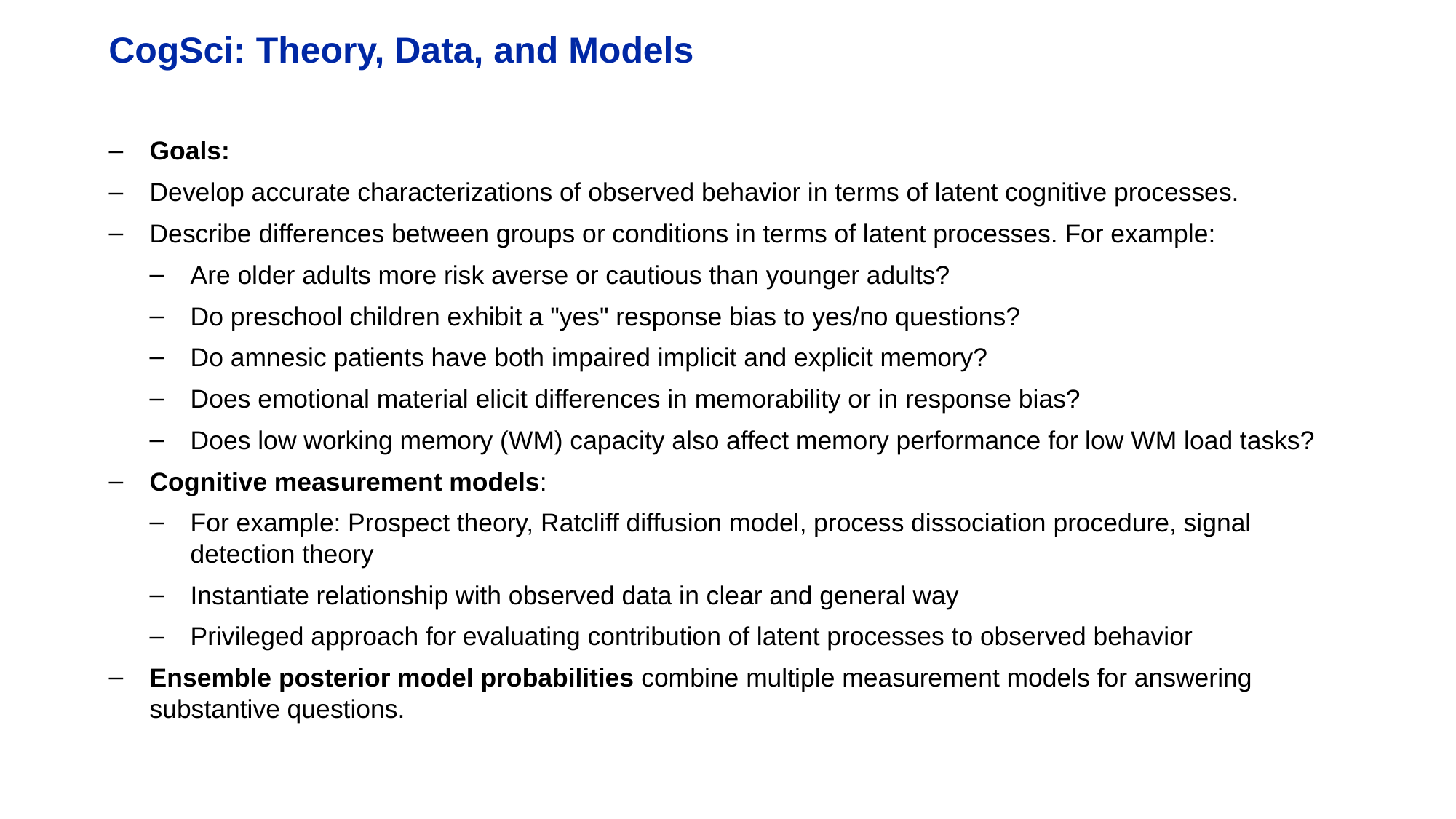

# CogSci: Theory, Data, and Models
Goals:
Develop accurate characterizations of observed behavior in terms of latent cognitive processes.
Describe differences between groups or conditions in terms of latent processes. For example:
Are older adults more risk averse or cautious than younger adults?
Do preschool children exhibit a "yes" response bias to yes/no questions?
Do amnesic patients have both impaired implicit and explicit memory?
Does emotional material elicit differences in memorability or in response bias?
Does low working memory (WM) capacity also affect memory performance for low WM load tasks?
Cognitive measurement models:
For example: Prospect theory, Ratcliff diffusion model, process dissociation procedure, signal detection theory
Instantiate relationship with observed data in clear and general way
Privileged approach for evaluating contribution of latent processes to observed behavior
Ensemble posterior model probabilities combine multiple measurement models for answering substantive questions.